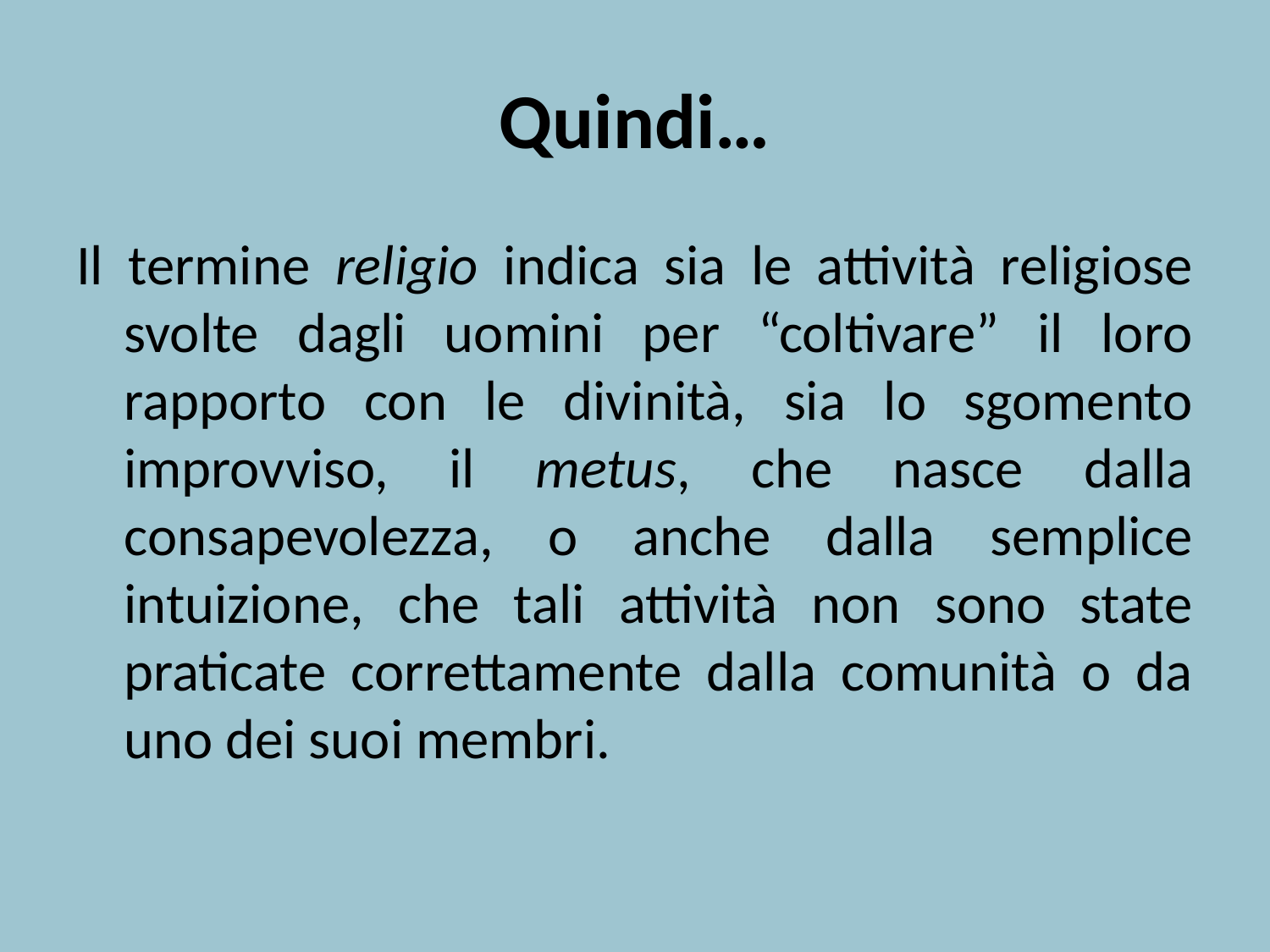

# Quindi…
Il termine religio indica sia le attività religiose svolte dagli uomini per “coltivare” il loro rapporto con le divinità, sia lo sgomento improvviso, il metus, che nasce dalla consapevolezza, o anche dalla semplice intuizione, che tali attività non sono state praticate correttamente dalla comunità o da uno dei suoi membri.